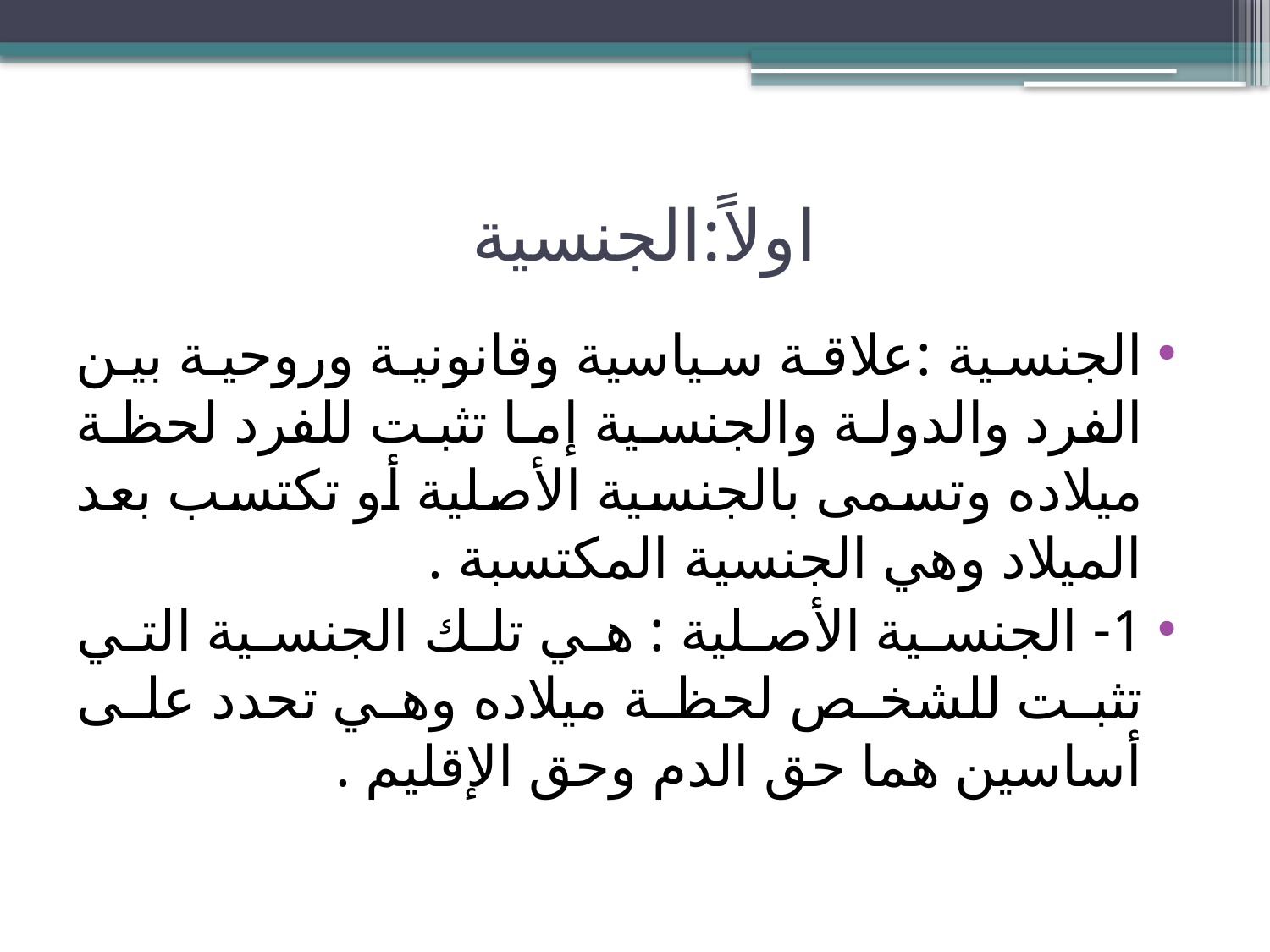

# اولاً:الجنسية
الجنسية :علاقة سياسية وقانونية وروحية بين الفرد والدولة والجنسية إما تثبت للفرد لحظة ميلاده وتسمى بالجنسية الأصلية أو تكتسب بعد الميلاد وهي الجنسية المكتسبة .
1- الجنسية الأصلية : هي تلك الجنسية التي تثبت للشخص لحظة ميلاده وهي تحدد على أساسين هما حق الدم وحق الإقليم .